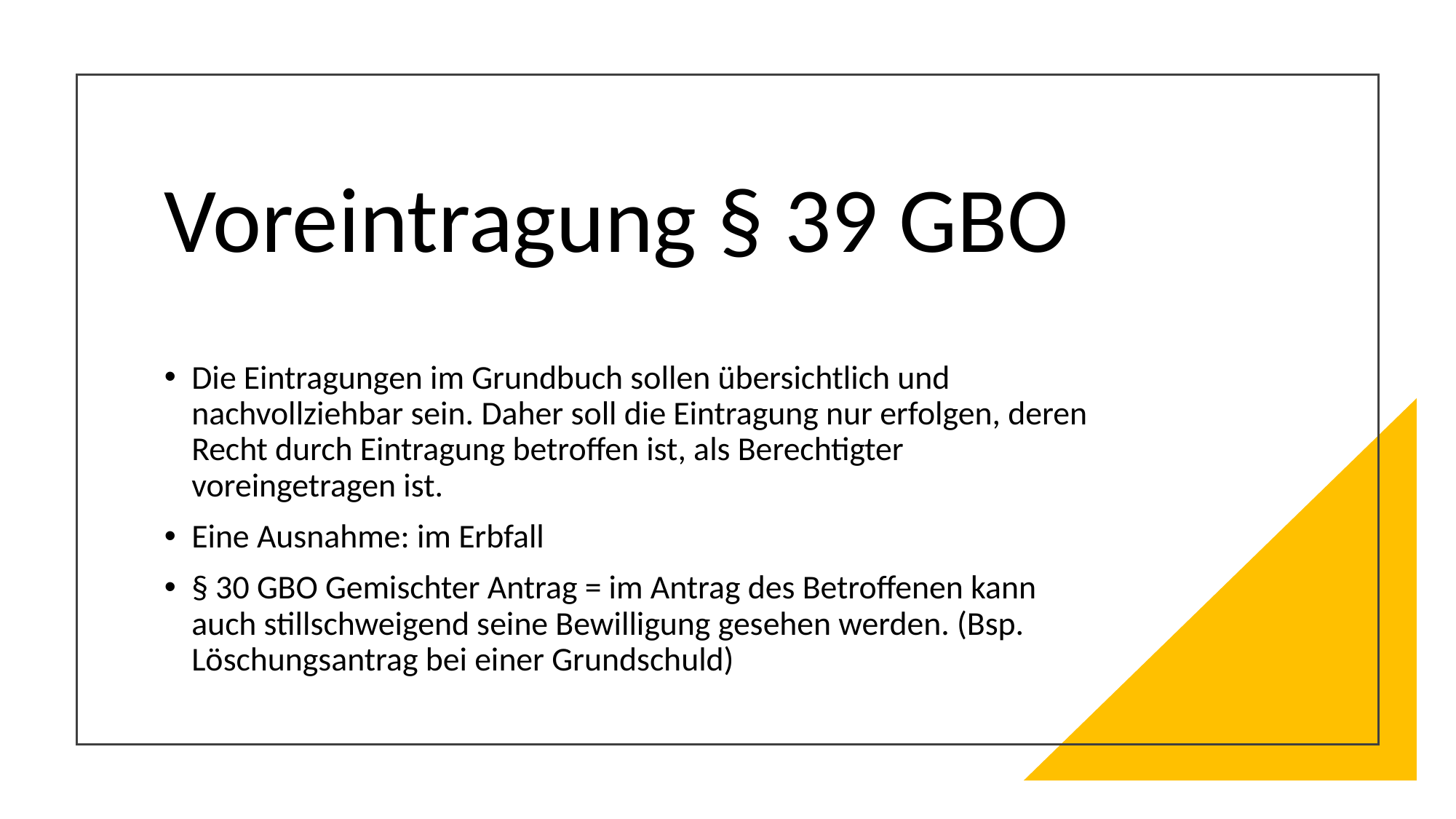

# Voreintragung § 39 GBO
Die Eintragungen im Grundbuch sollen übersichtlich und nachvollziehbar sein. Daher soll die Eintragung nur erfolgen, deren Recht durch Eintragung betroffen ist, als Berechtigter voreingetragen ist.
Eine Ausnahme: im Erbfall
§ 30 GBO Gemischter Antrag = im Antrag des Betroffenen kann auch stillschweigend seine Bewilligung gesehen werden. (Bsp. Löschungsantrag bei einer Grundschuld)